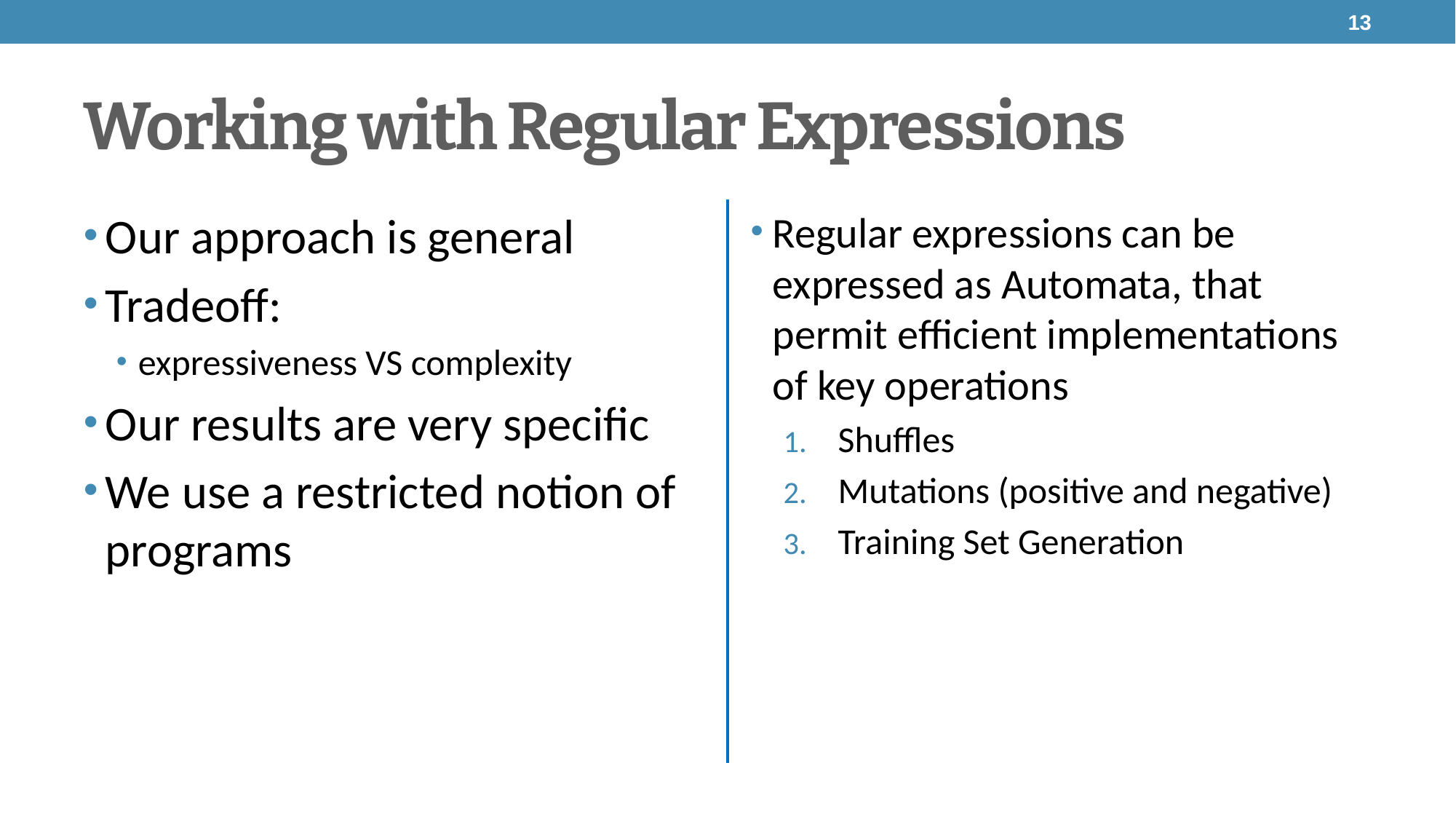

13
# Working with Regular Expressions
Our approach is general
Tradeoff:
expressiveness VS complexity
Our results are very specific
We use a restricted notion of programs
Regular expressions can be expressed as Automata, that permit efficient implementations of key operations
Shuffles
Mutations (positive and negative)
Training Set Generation